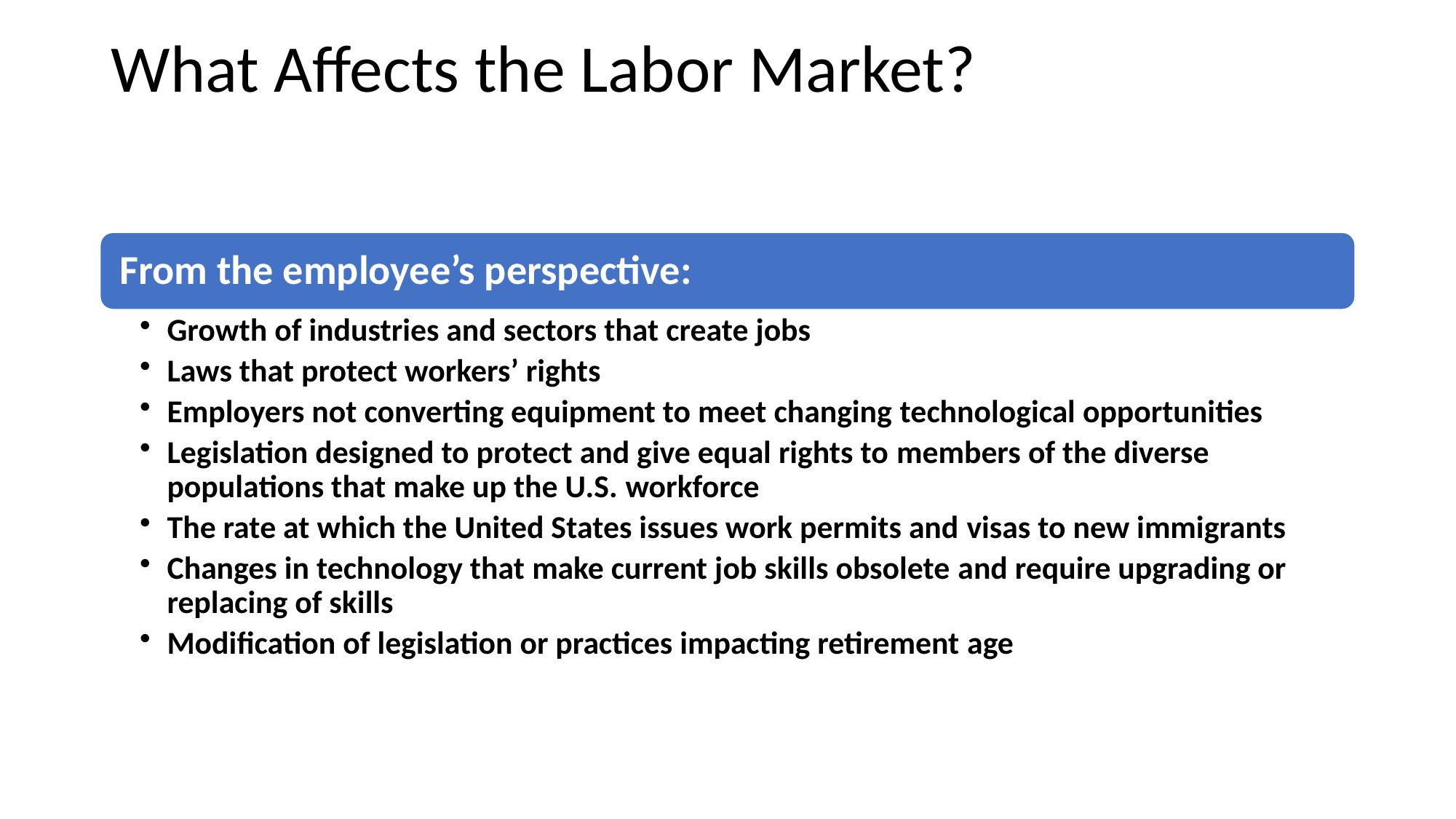

# What Affects the Labor Market?

From the employee’s perspective:
Growth of industries and sectors that create jobs
Laws that protect workers’ rights
Employers not converting equipment to meet changing technological opportunities
Legislation designed to protect and give equal rights to members of the diverse populations that make up the U.S. workforce
The rate at which the United States issues work permits and visas to new immigrants
Changes in technology that make current job skills obsolete and require upgrading or replacing of skills
Modification of legislation or practices impacting retirement age